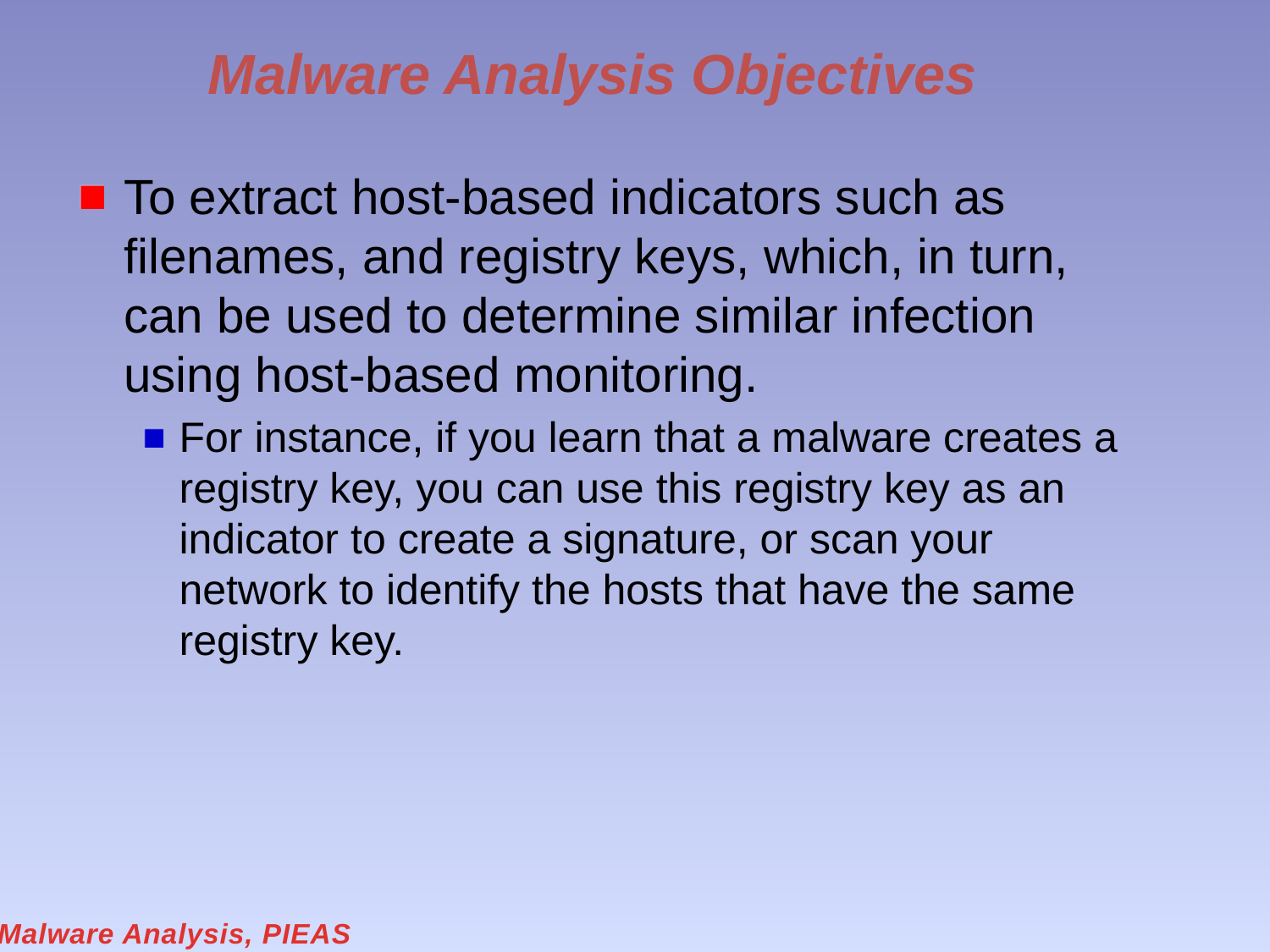

# Malware Analysis Objectives
To extract host-based indicators such as filenames, and registry keys, which, in turn, can be used to determine similar infection using host-based monitoring.
For instance, if you learn that a malware creates a registry key, you can use this registry key as an indicator to create a signature, or scan your network to identify the hosts that have the same registry key.